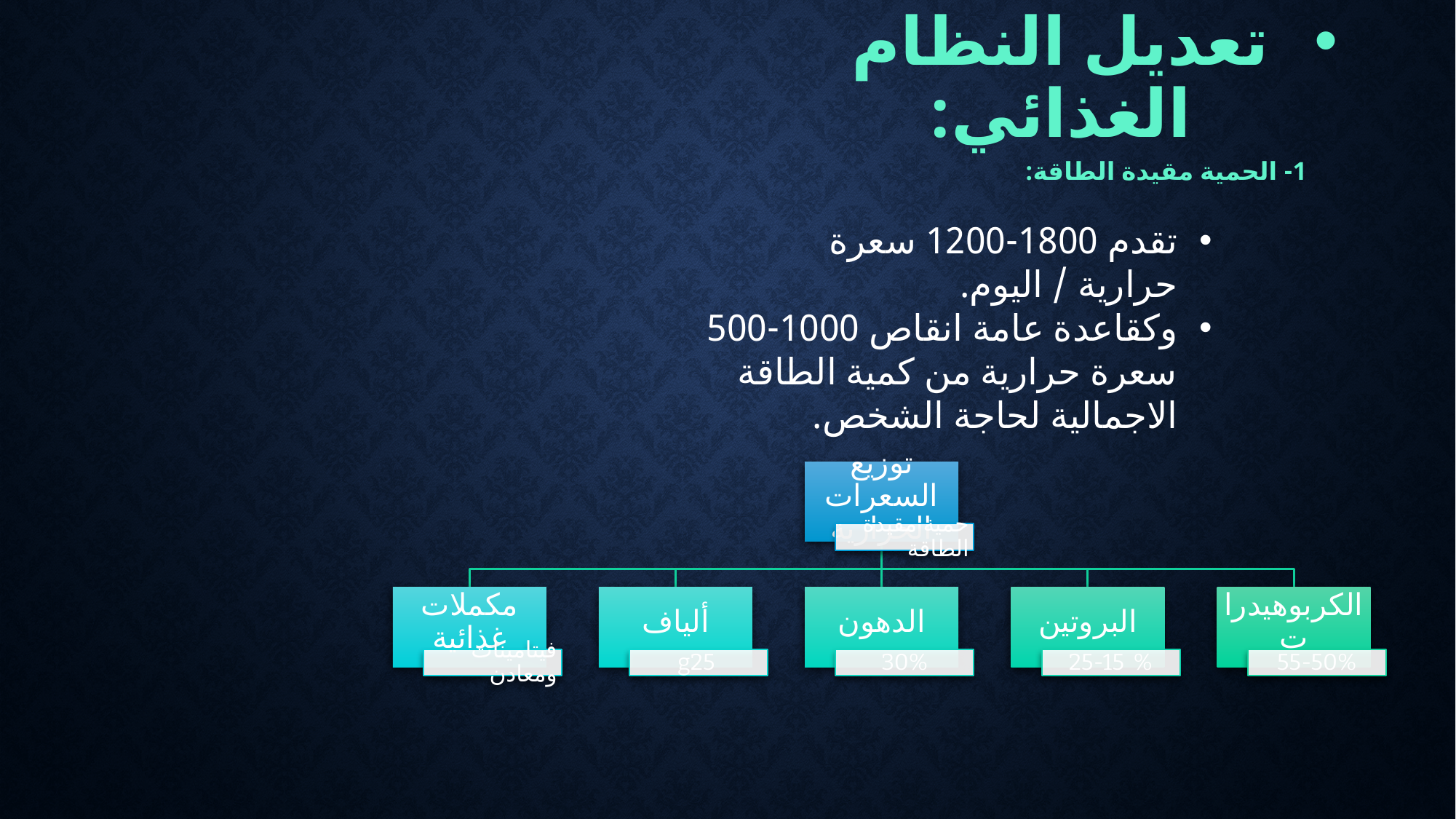

# تعديل النظام الغذائي:
1- الحمية مقيدة الطاقة:
تقدم 1800-1200 سعرة حرارية / اليوم.
وكقاعدة عامة انقاص 1000-500 سعرة حرارية من كمية الطاقة الاجمالية لحاجة الشخص.
توزيع السعرات الحرارية
حمية مقيدة الطاقة
مكملات غذائية
فيتامينات ومعادن
ألياف
g25
الدهون
30%
البروتين
25-15  %
الكربوهيدرات
55-50%